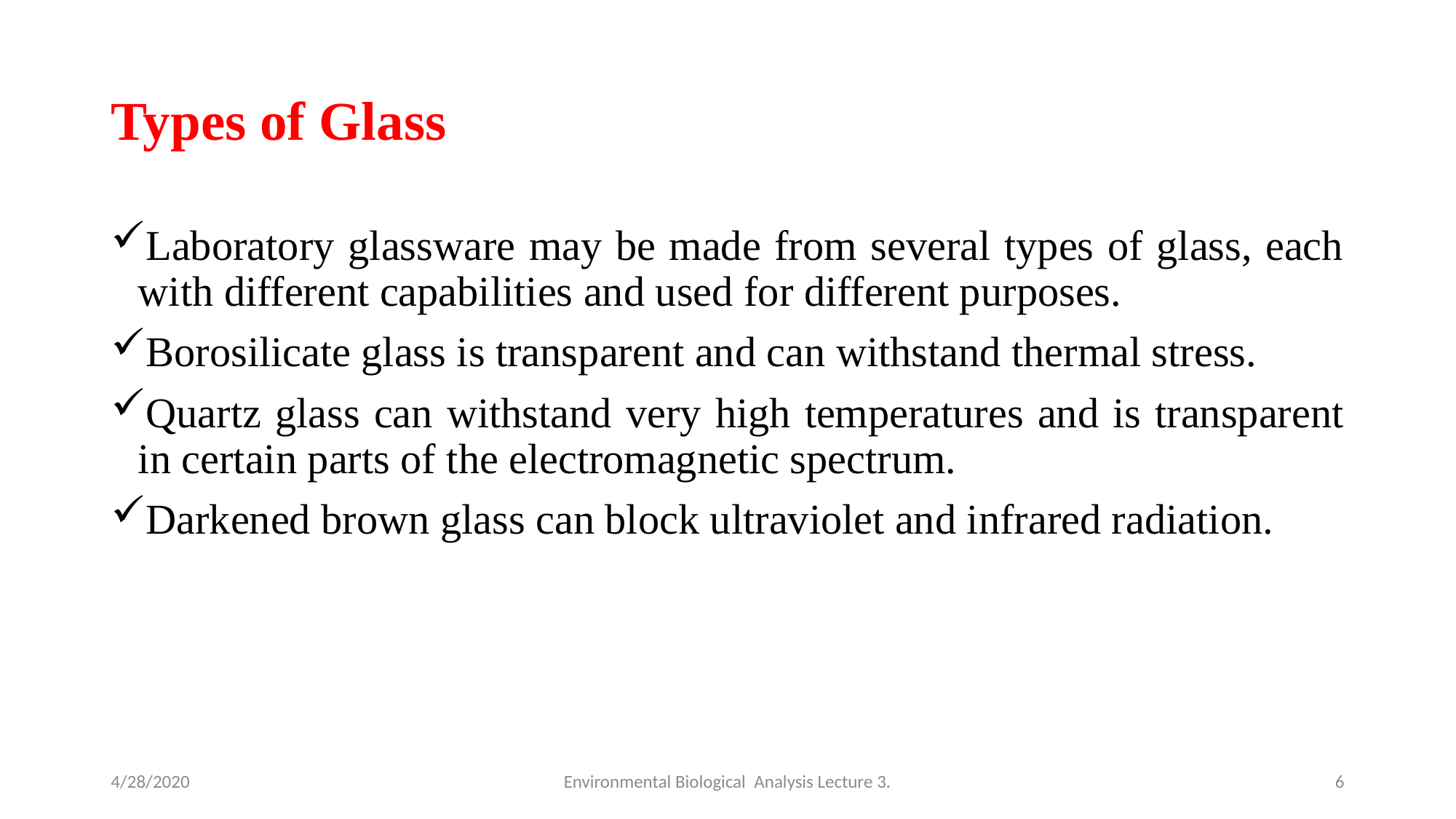

# Types of Glass
Laboratory glassware may be made from several types of glass, each with different capabilities and used for different purposes.
Borosilicate glass is transparent and can withstand thermal stress.
Quartz glass can withstand very high temperatures and is transparent in certain parts of the electromagnetic spectrum.
Darkened brown glass can block ultraviolet and infrared radiation.
4/28/2020
Environmental Biological  Analysis Lecture 3.
6